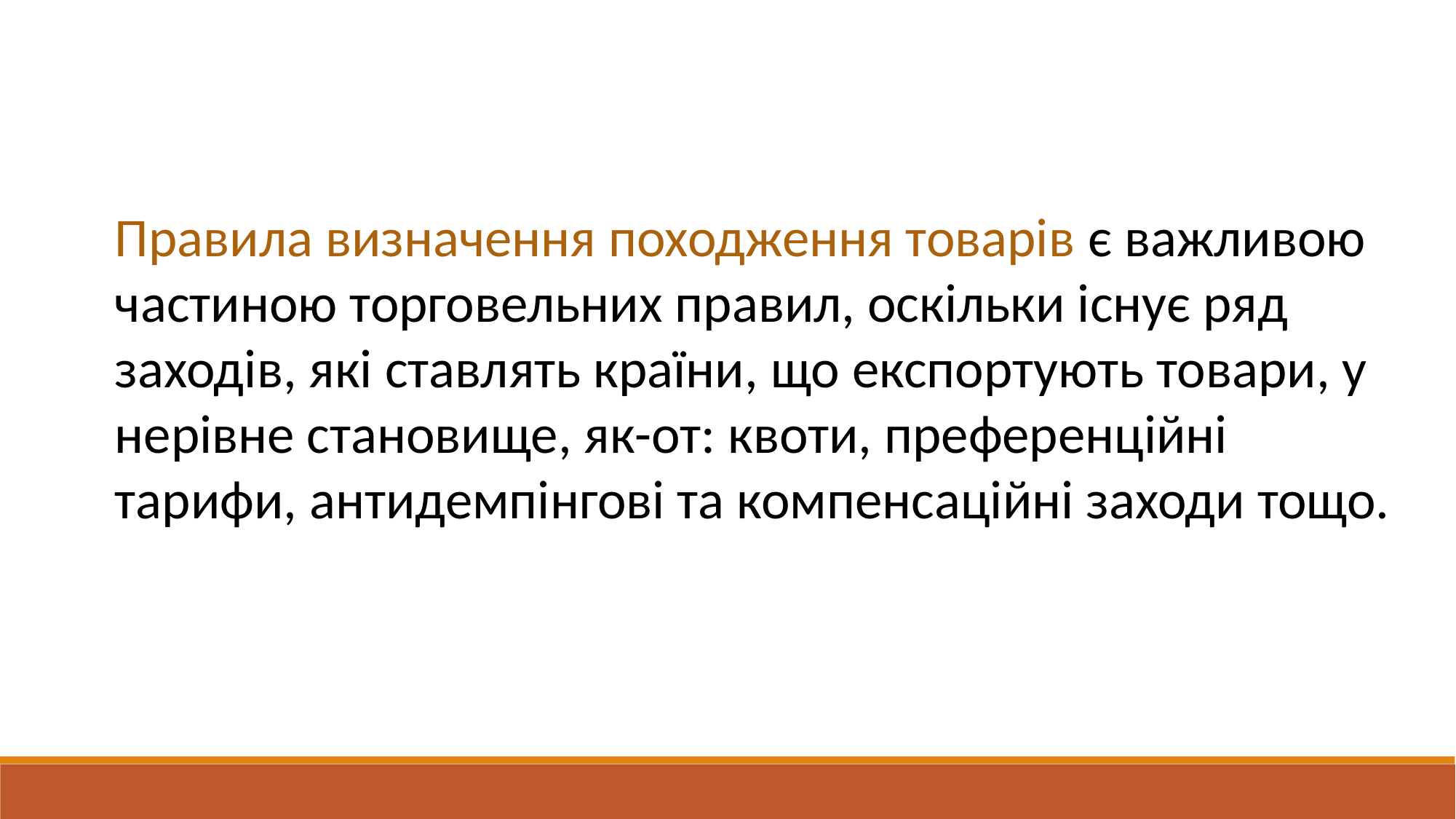

Правила визначення походження товарів є важливою частиною торговельних правил, оскільки існує ряд заходів, які ставлять країни, що експортують товари, у нерівне становище, як-от: квоти, преференційні тарифи, антидемпінгові та компенсаційні заходи тощо.